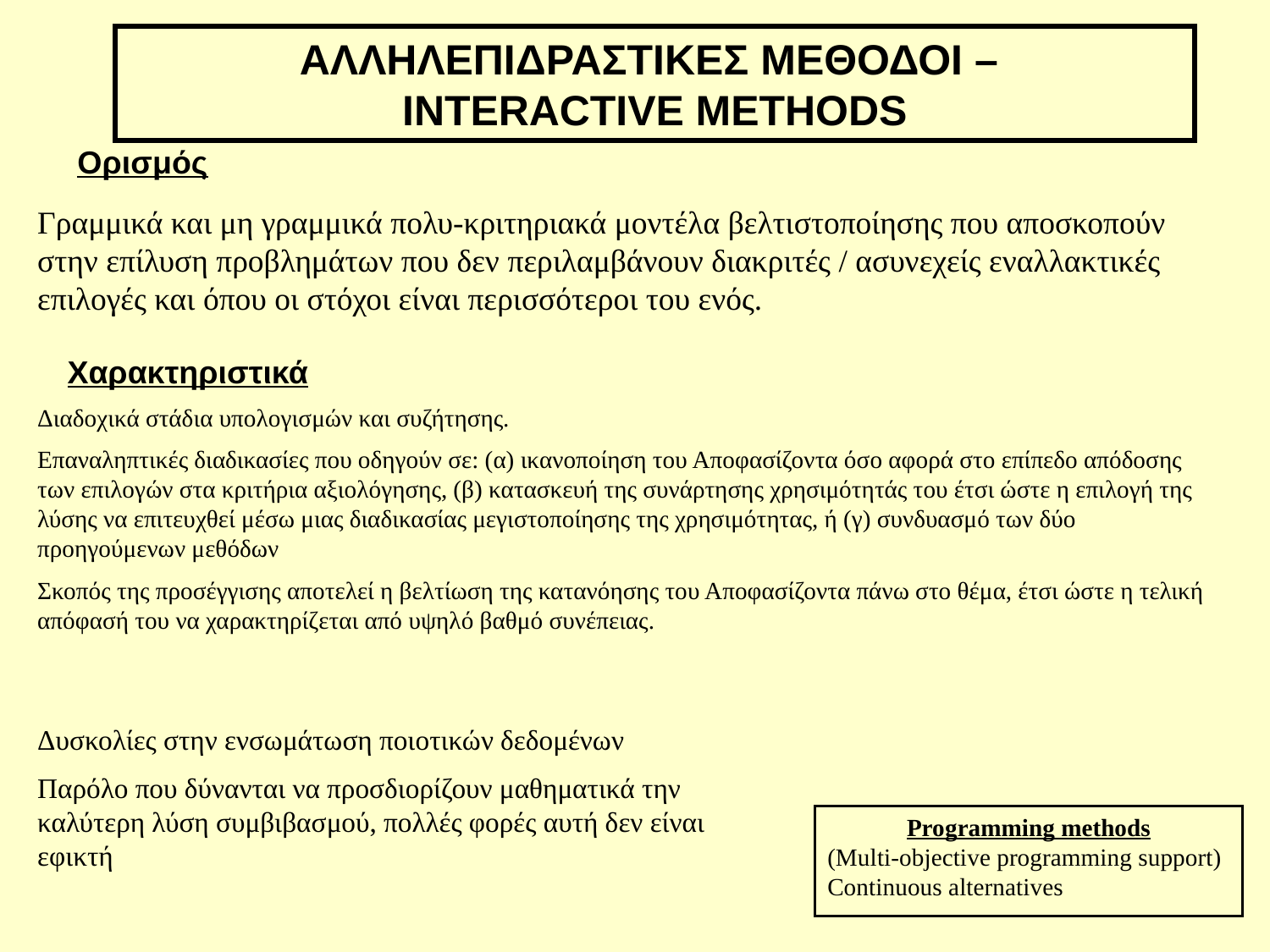

ΑΛΛΗΛΕΠΙΔΡΑΣΤΙΚΕΣ ΜΕΘΟΔΟΙ –
INTERACTIVE METHODS
Ορισμός
Γραμμικά και μη γραμμικά πολυ-κριτηριακά μοντέλα βελτιστοποίησης που αποσκοπούν στην επίλυση προβλημάτων που δεν περιλαμβάνουν διακριτές / ασυνεχείς εναλλακτικές επιλογές και όπου οι στόχοι είναι περισσότεροι του ενός.
Χαρακτηριστικά
Διαδοχικά στάδια υπολογισμών και συζήτησης.
Επαναληπτικές διαδικασίες που οδηγούν σε: (α) ικανοποίηση του Αποφασίζοντα όσο αφορά στο επίπεδο απόδοσης των επιλογών στα κριτήρια αξιολόγησης, (β) κατασκευή της συνάρτησης χρησιμότητάς του έτσι ώστε η επιλογή της λύσης να επιτευχθεί μέσω μιας διαδικασίας μεγιστοποίησης της χρησιμότητας, ή (γ) συνδυασμό των δύο προηγούμενων μεθόδων
Σκοπός της προσέγγισης αποτελεί η βελτίωση της κατανόησης του Αποφασίζοντα πάνω στο θέμα, έτσι ώστε η τελική απόφασή του να χαρακτηρίζεται από υψηλό βαθμό συνέπειας.

Δυσκολίες στην ενσωμάτωση ποιοτικών δεδομένων
Παρόλο που δύνανται να προσδιορίζουν μαθηματικά την καλύτερη λύση συμβιβασμού, πολλές φορές αυτή δεν είναι εφικτή
Programming methods
(Multi-objective programming support) Continuous alternatives